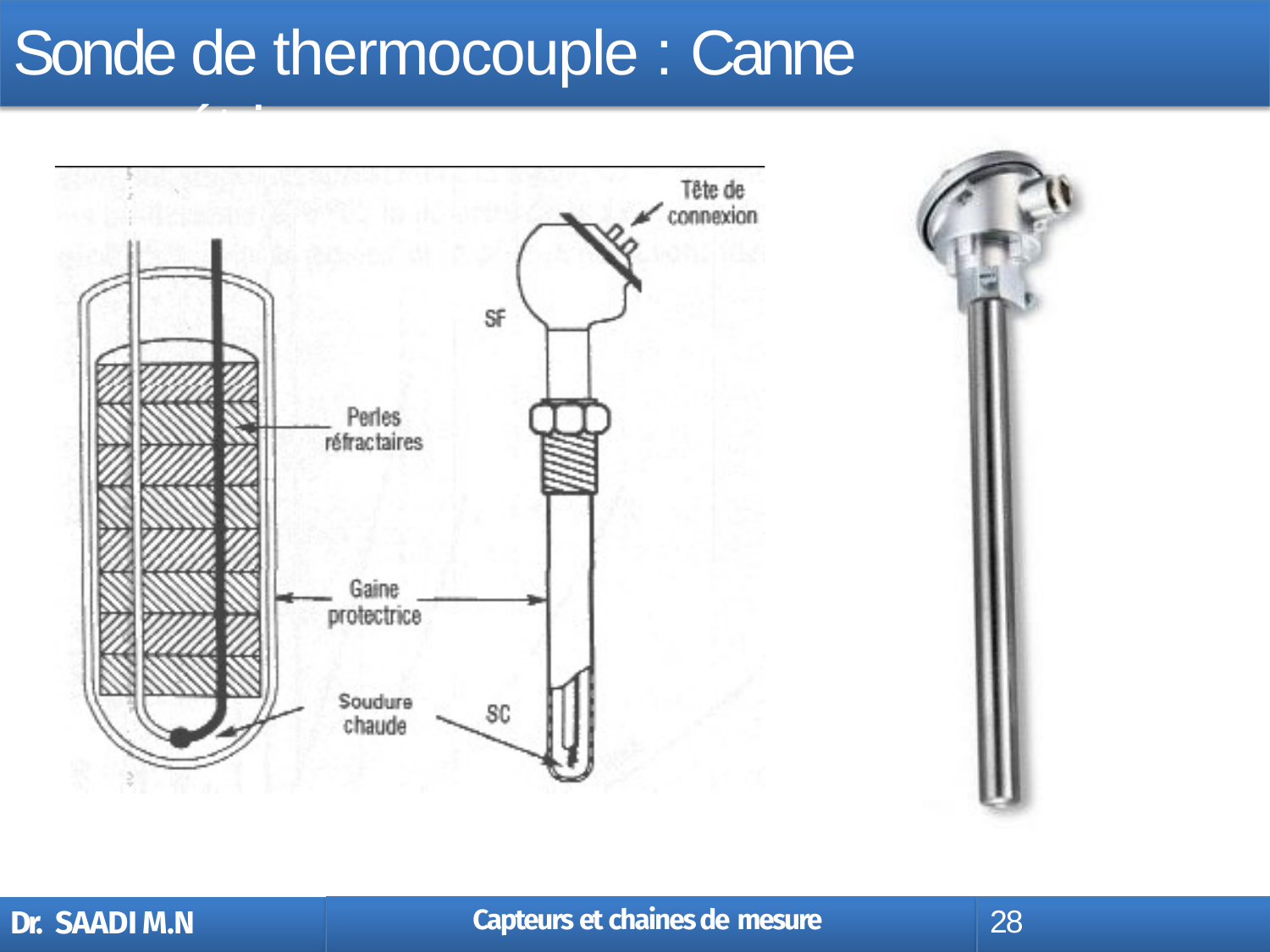

# Sonde de thermocouple : Canne pyrométrique

Capteurs et chaines de mesure
28
Dr.  SAADI M.N